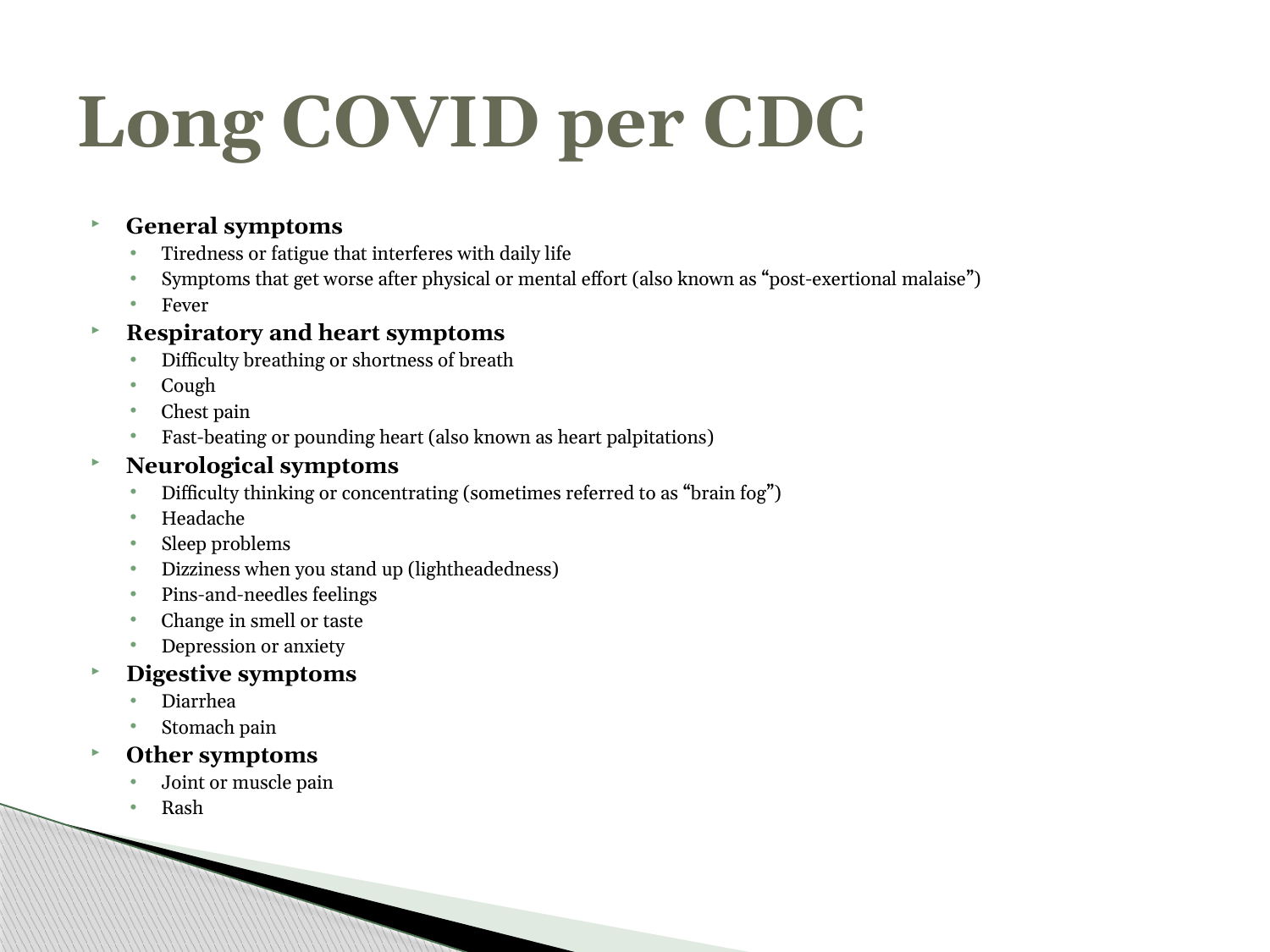

# Long COVID per CDC
General symptoms
Tiredness or fatigue that interferes with daily life
Symptoms that get worse after physical or mental effort (also known as “post-exertional malaise”)
Fever
Respiratory and heart symptoms
Difficulty breathing or shortness of breath
Cough
Chest pain
Fast-beating or pounding heart (also known as heart palpitations)
Neurological symptoms
Difficulty thinking or concentrating (sometimes referred to as “brain fog”)
Headache
Sleep problems
Dizziness when you stand up (lightheadedness)
Pins-and-needles feelings
Change in smell or taste
Depression or anxiety
Digestive symptoms
Diarrhea
Stomach pain
Other symptoms
Joint or muscle pain
Rash